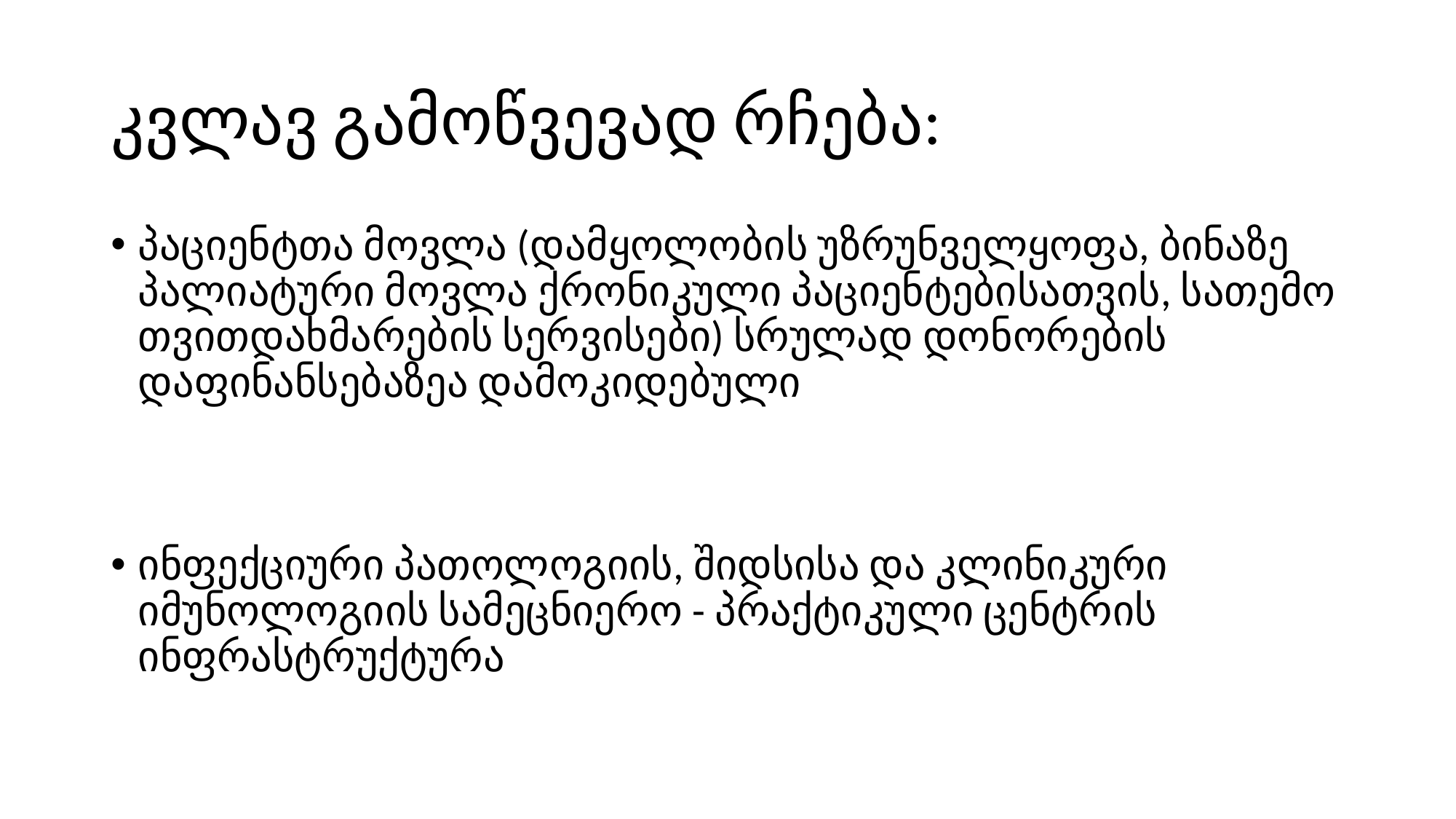

# კვლავ გამოწვევად რჩება:
პაციენტთა მოვლა (დამყოლობის უზრუნველყოფა, ბინაზე პალიატური მოვლა ქრონიკული პაციენტებისათვის, სათემო თვითდახმარების სერვისები) სრულად დონორების დაფინანსებაზეა დამოკიდებული

ინფექციური პათოლოგიის, შიდსისა და კლინიკური იმუნოლოგიის სამეცნიერო - პრაქტიკული ცენტრის ინფრასტრუქტურა